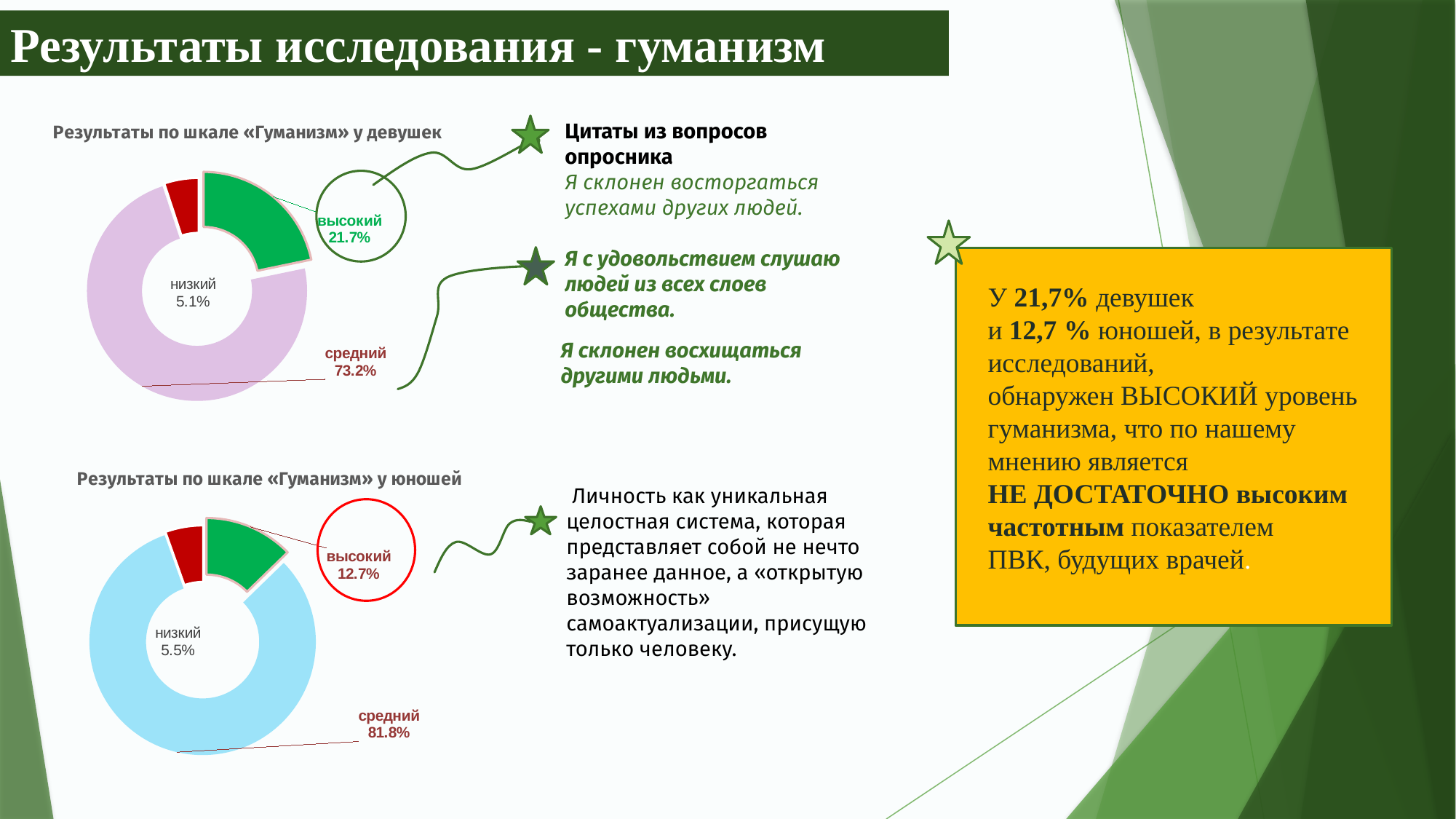

Результаты исследования - гуманизм

### Chart: Результаты по шкале «Гуманизм» у девушек

| Category | Гуманизм |
|---|---|
| высокий | 0.21739130434782608 |
| средний | 0.7318840579710145 |
| низкий | 0.050724637681159424 |
Цитаты из вопросов опросника
Я склонен восторгаться успехами других людей.

Я с удовольствием слушаю людей из всех слоев общества.

У 21,7% девушек
и 12,7 % юношей, в результате исследований,
обнаружен ВЫСОКИЙ уровень гуманизма, что по нашему мнению является
НЕ ДОСТАТОЧНО высоким частотным показателем
ПВК, будущих врачей.
Я склонен восхищаться другими людьми.

### Chart: Результаты по шкале «Гуманизм» у юношей

| Category | Гуманизм |
|---|---|
| высокий | 0.12727272727272726 |
| средний | 0.8181818181818182 |
| низкий | 0.05454545454545454 |
 Личность как уникальная целостная система, которая представляет собой не нечто заранее данное, а «открытую возможность» самоактуализации, присущую только человеку.